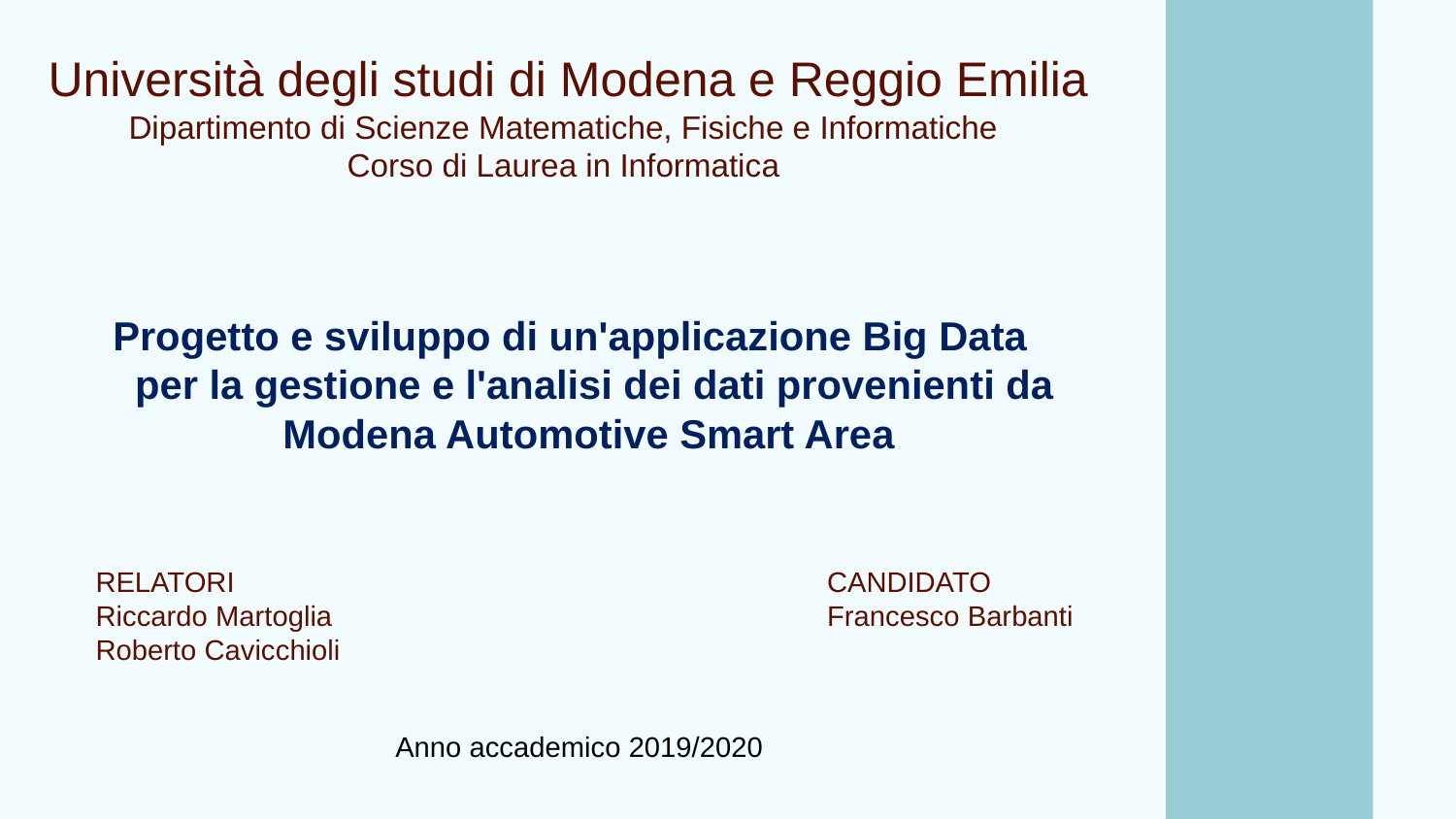

# Università degli studi di Modena e Reggio Emilia Dipartimento di Scienze Matematiche, Fisiche e Informatiche Corso di Laurea in Informatica
Progetto e sviluppo di un'applicazione Big Data per la gestione e l'analisi dei dati provenienti da Modena Automotive Smart Area ​
RELATORI
Riccardo Martoglia
Roberto Cavicchioli

CANDIDATO
Francesco Barbanti
Anno accademico 2019/2020